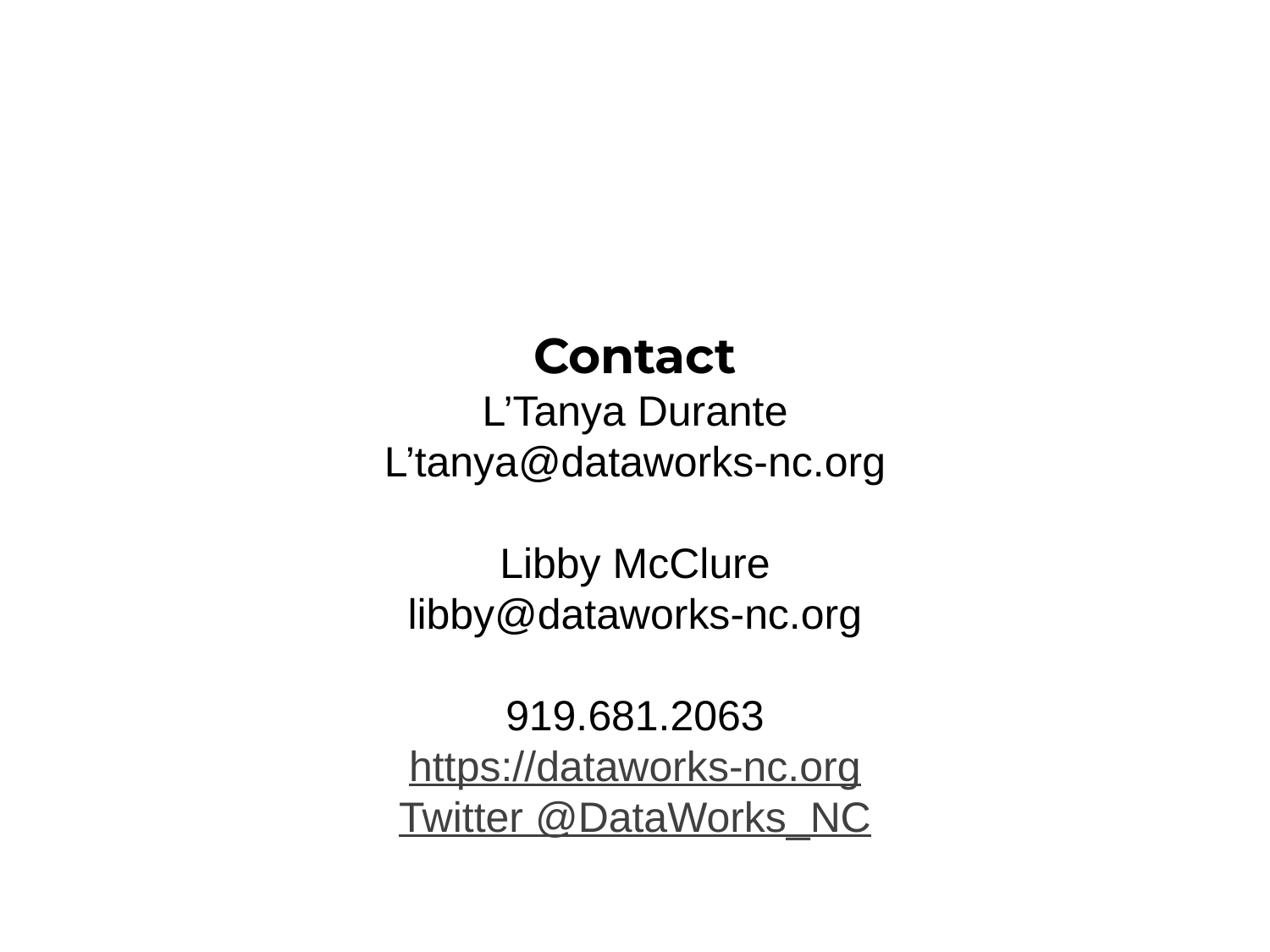

Contact
L’Tanya Durante
L’tanya@dataworks-nc.org

Libby McClure
libby@dataworks-nc.org

919.681.2063
https://dataworks-nc.org
Twitter @DataWorks_NC